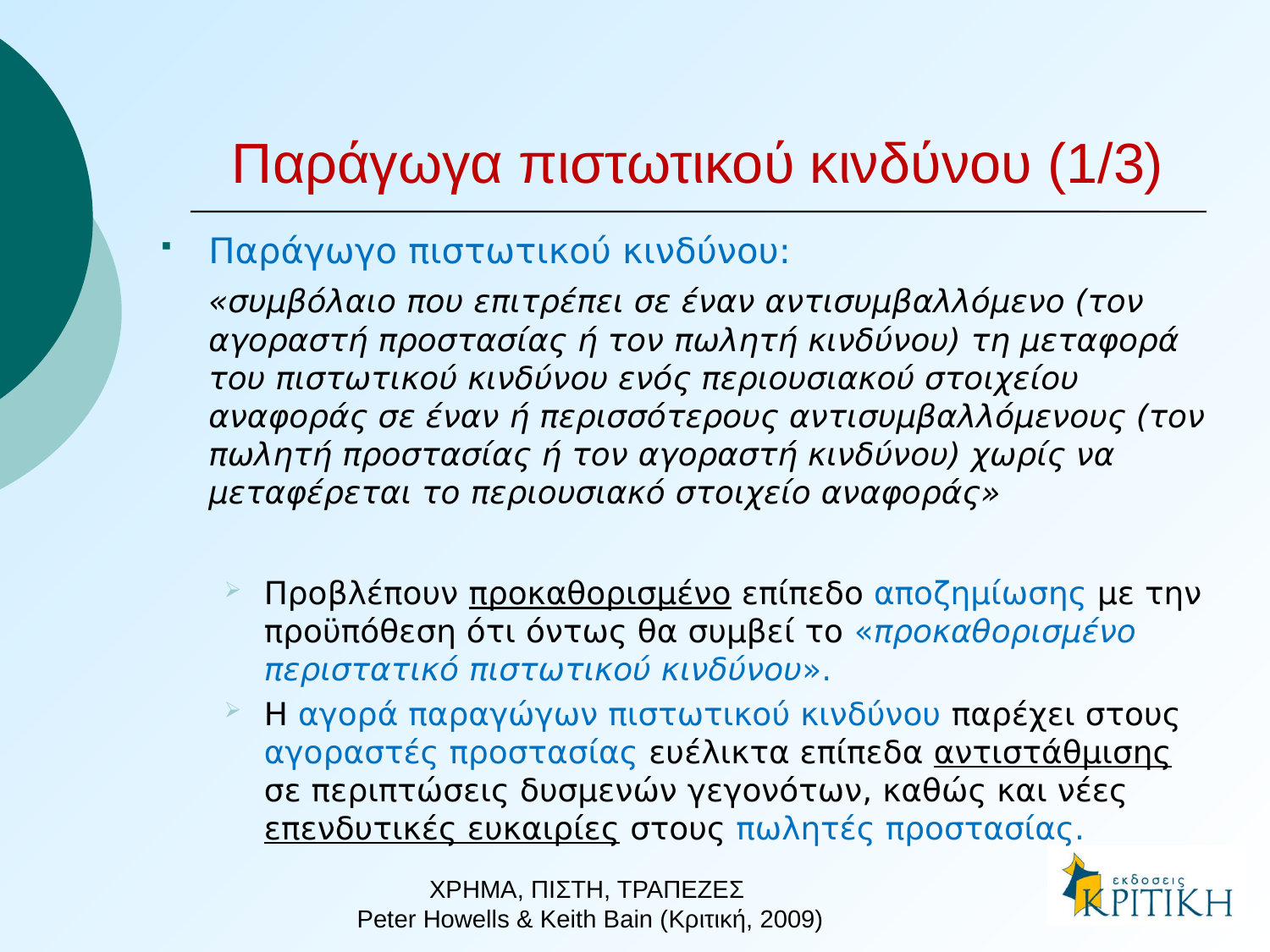

# Παράγωγα πιστωτικού κινδύνου (1/3)
Παράγωγο πιστωτικού κινδύνου:
	«συμβόλαιο που επιτρέπει σε έναν αντισυμβαλλόμενο (τον αγοραστή προστασίας ή τον πωλητή κινδύνου) τη μεταφορά του πιστωτικού κινδύνου ενός περιουσιακού στοιχείου αναφοράς σε έναν ή περισσότερους αντισυμβαλλόμενους (τον πωλητή προστασίας ή τον αγοραστή κινδύνου) χωρίς να μεταφέρεται το περιουσιακό στοιχείο αναφοράς»

Προβλέπουν προκαθορισμένο επίπεδο αποζημίωσης με την προϋπόθεση ότι όντως θα συμβεί το «προκαθορισμένο περιστατικό πιστωτικού κινδύνου».
Η αγορά παραγώγων πιστωτικού κινδύνου παρέχει στους αγοραστές προστασίας ευέλικτα επίπεδα αντιστάθμισης σε περιπτώσεις δυσμενών γεγονότων, καθώς και νέες επενδυτικές ευκαιρίες στους πωλητές προστασίας.